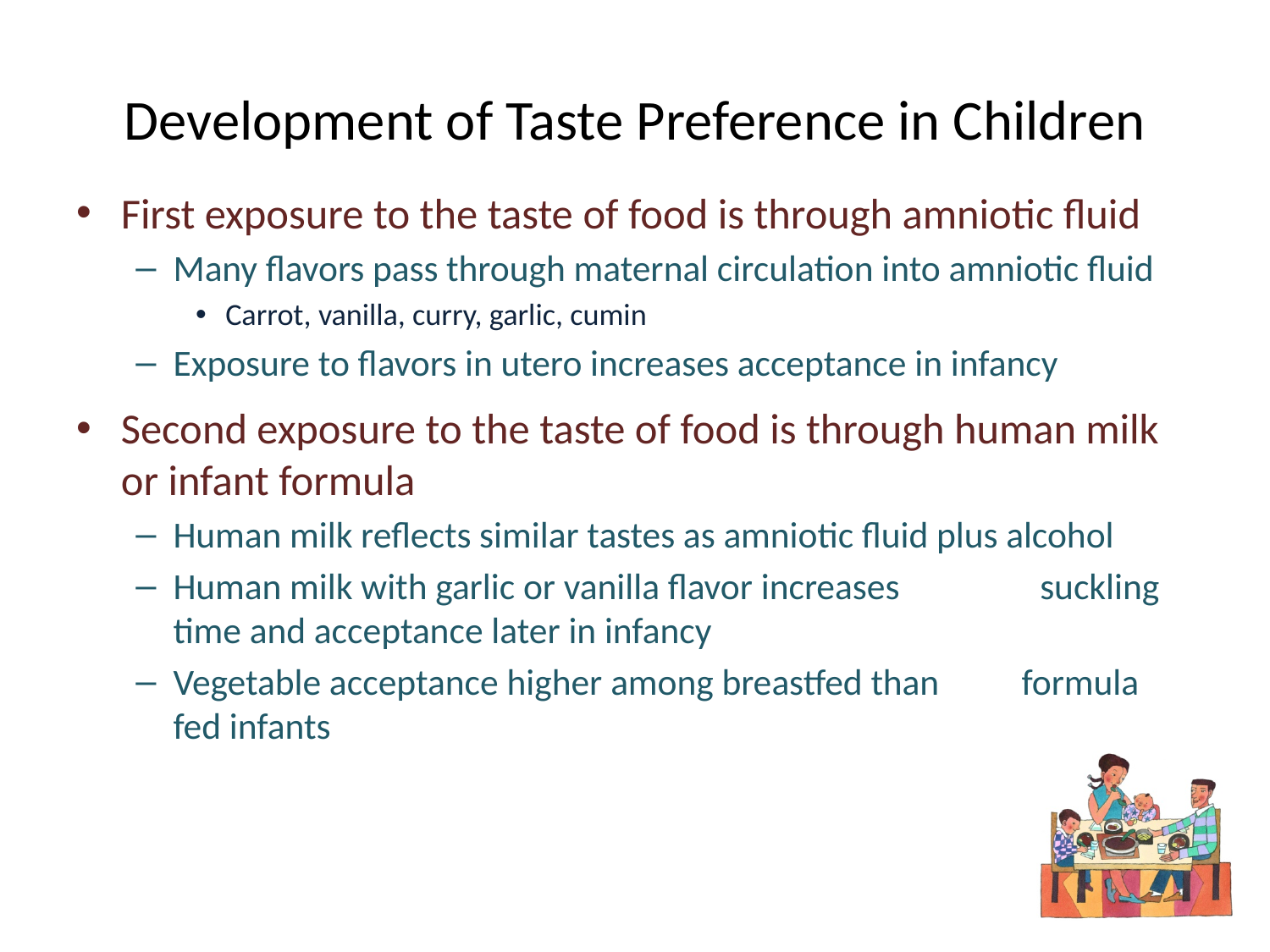

# Development of Taste Preference in Children
First exposure to the taste of food is through amniotic fluid
Many flavors pass through maternal circulation into amniotic fluid
Carrot, vanilla, curry, garlic, cumin
Exposure to flavors in utero increases acceptance in infancy
Second exposure to the taste of food is through human milk or infant formula
Human milk reflects similar tastes as amniotic fluid plus alcohol
Human milk with garlic or vanilla flavor increases                 suckling time and acceptance later in infancy
Vegetable acceptance higher among breastfed than          formula fed infants